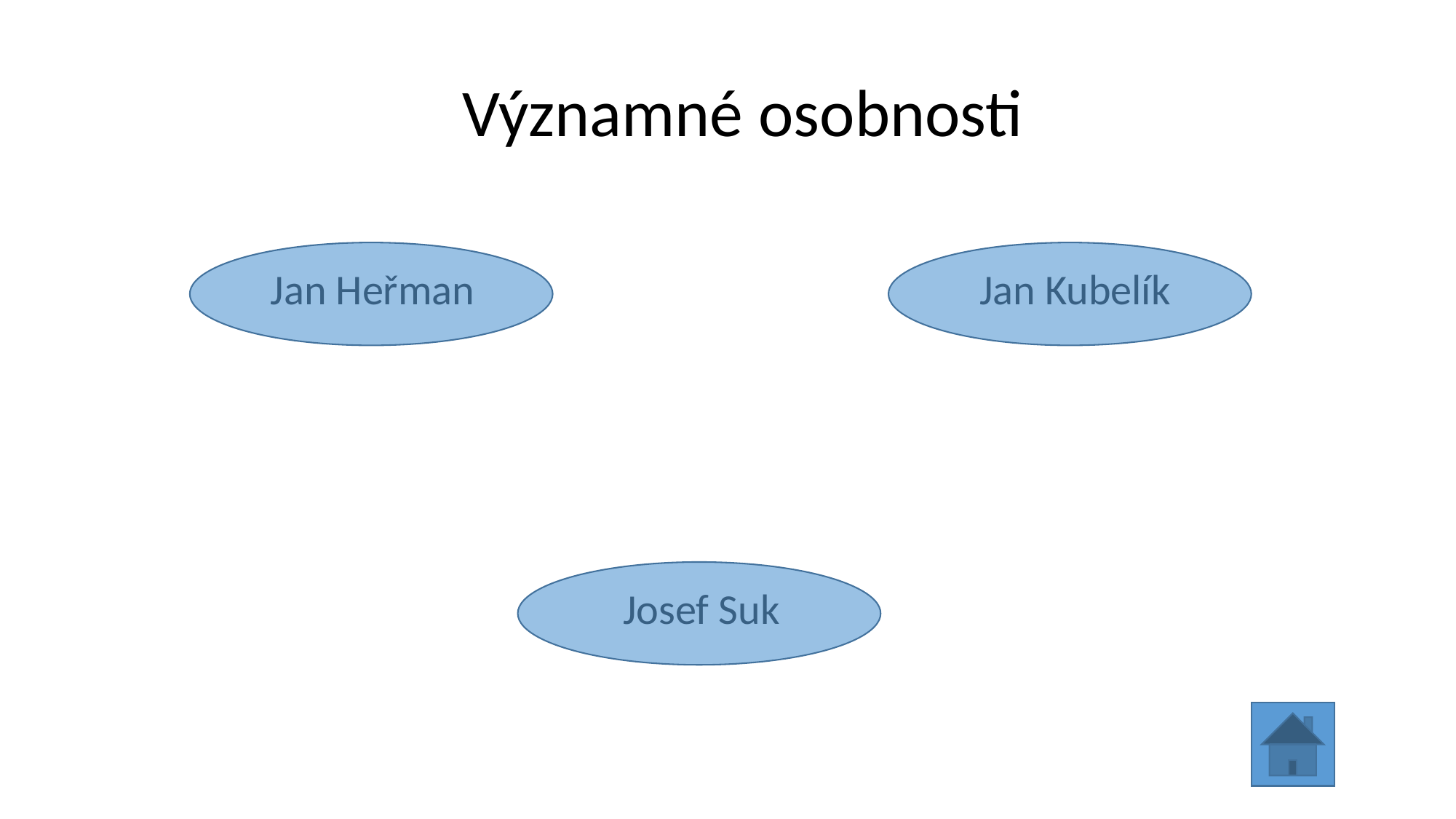

# Významné osobnosti

Jan Heřman
Jan Kubelík

Josef Suk